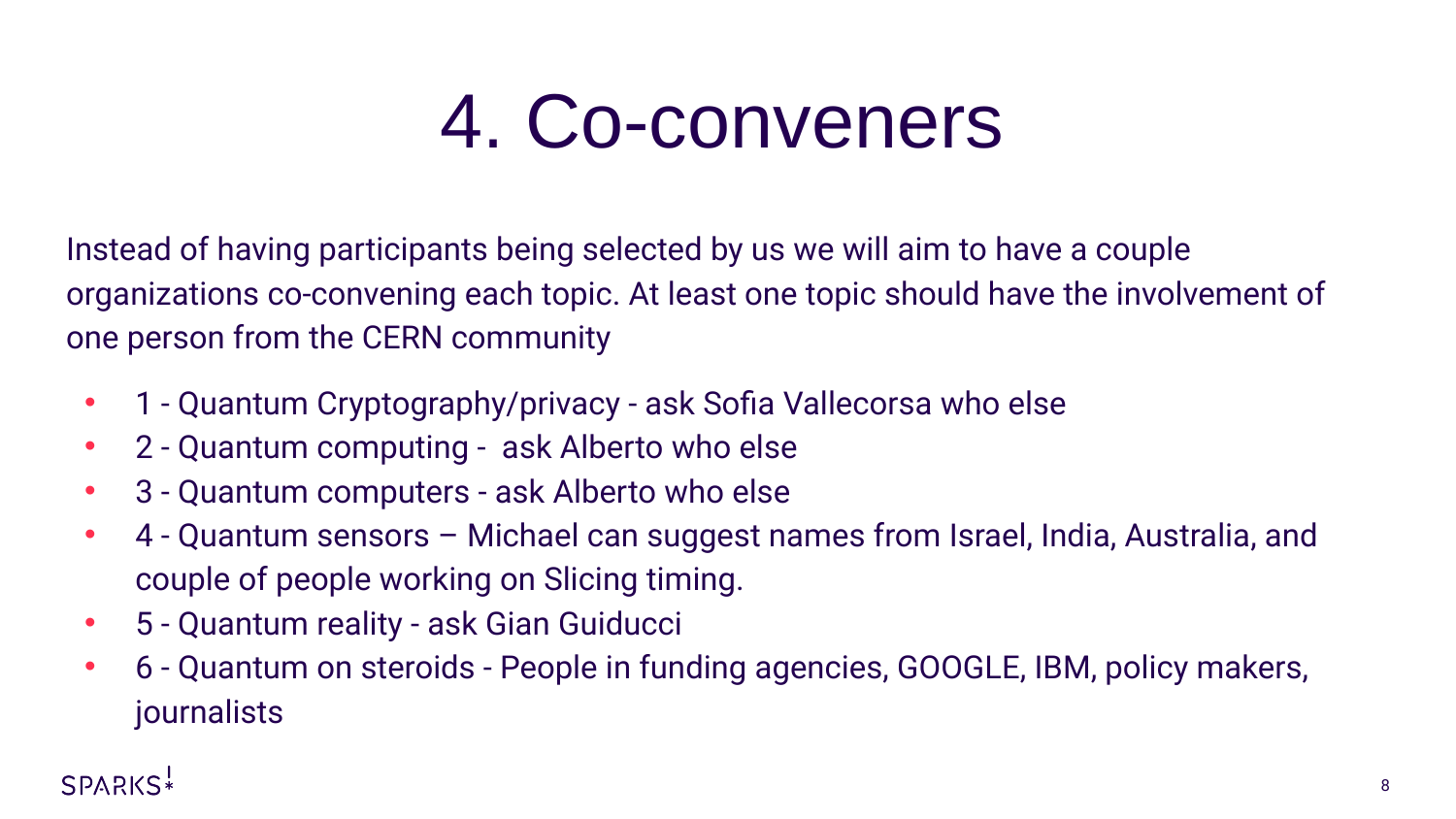

# 4. Co-conveners
Instead of having participants being selected by us we will aim to have a couple organizations co-convening each topic. At least one topic should have the involvement of one person from the CERN community
1 - Quantum Cryptography/privacy - ask Sofia Vallecorsa who else
2 - Quantum computing -  ask Alberto who else
3 - Quantum computers - ask Alberto who else
4 - Quantum sensors – Michael can suggest names from Israel, India, Australia, and couple of people working on Slicing timing.
5 - Quantum reality - ask Gian Guiducci
6 - Quantum on steroids - People in funding agencies, GOOGLE, IBM, policy makers, journalists

8